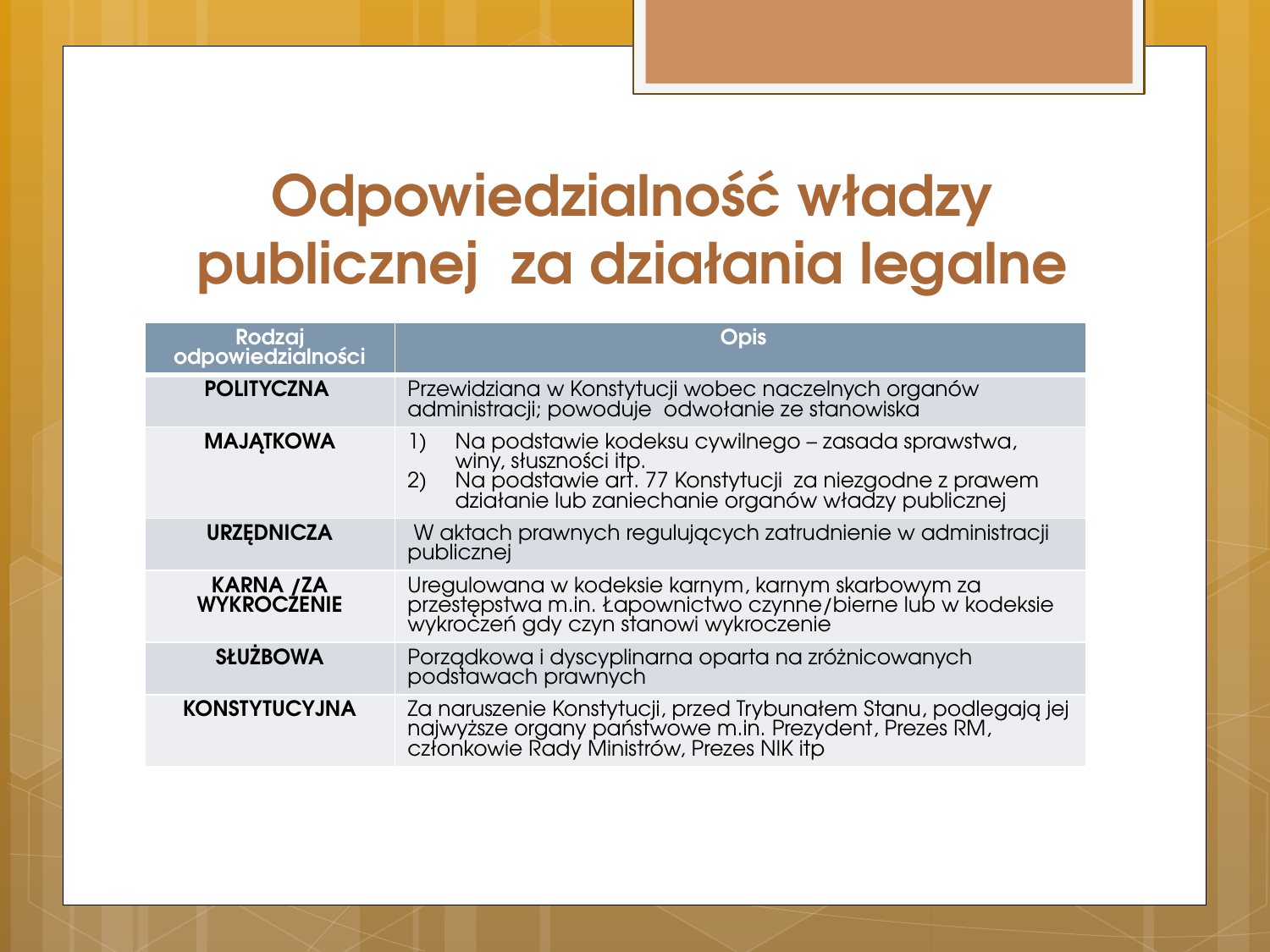

# Odpowiedzialność władzy publicznej  za działania legalne
| Rodzaj odpowiedzialności | Opis |
| --- | --- |
| polityczna | Przewidziana w Konstytucji wobec naczelnych organów administracji; powoduje odwołanie ze stanowiska |
| majątkowa | Na podstawie kodeksu cywilnego – zasada sprawstwa, winy, słuszności itp. Na podstawie art. 77 Konstytucji za niezgodne z prawem działanie lub zaniechanie organów władzy publicznej |
| urzędnicza | W aktach prawnych regulujących zatrudnienie w administracji publicznej |
| Karna /za wykroczenie | Uregulowana w kodeksie karnym, karnym skarbowym za przestępstwa m.in. Łapownictwo czynne/bierne lub w kodeksie wykroczeń gdy czyn stanowi wykroczenie |
| służbowa | Porządkowa i dyscyplinarna oparta na zróżnicowanych podstawach prawnych |
| konstytucyjna | Za naruszenie Konstytucji, przed Trybunałem Stanu, podlegają jej najwyższe organy państwowe m.in. Prezydent, Prezes RM, członkowie Rady Ministrów, Prezes NIK itp |